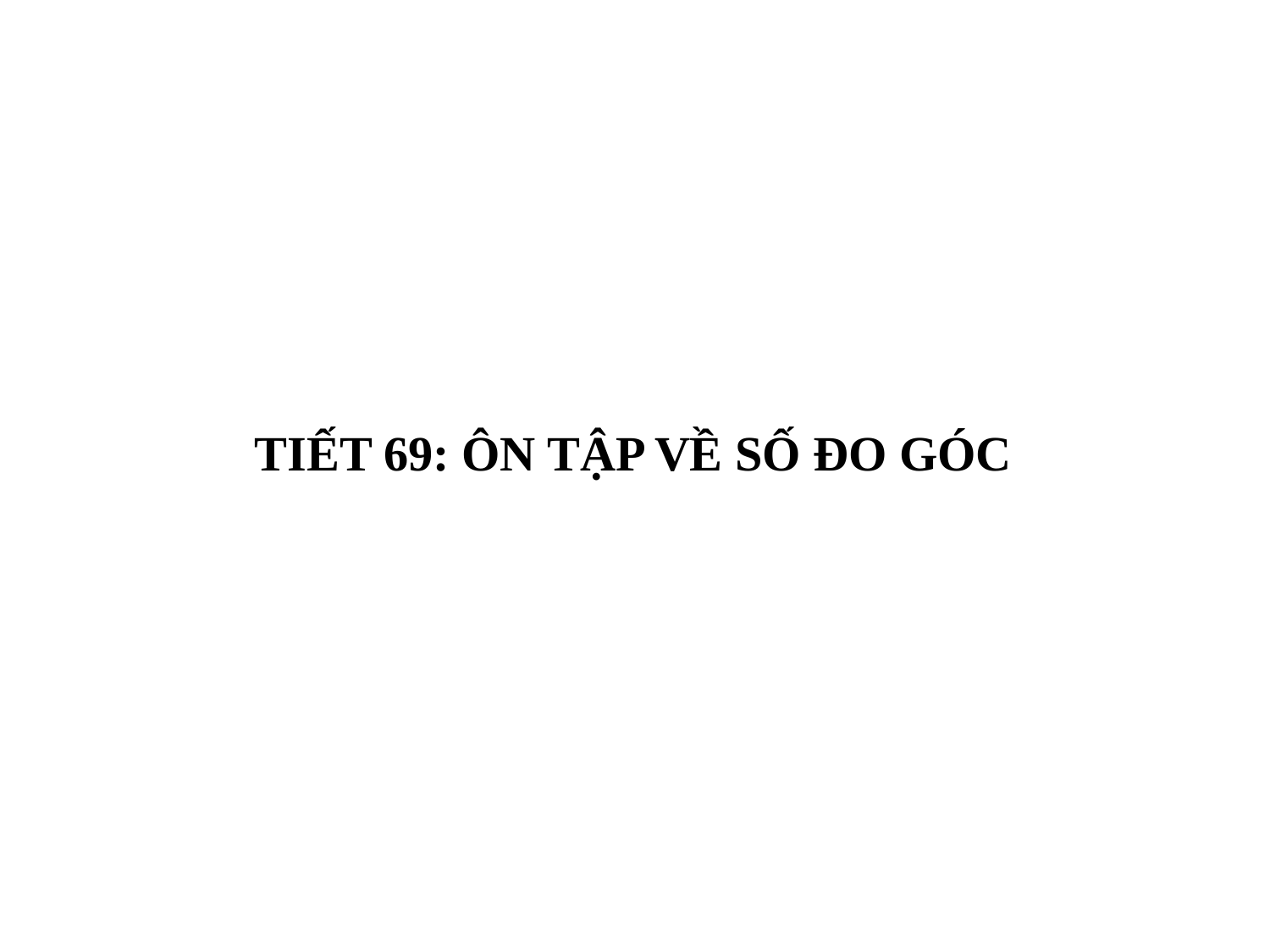

TIẾT 69: ÔN TẬP VỀ SỐ ĐO GÓC